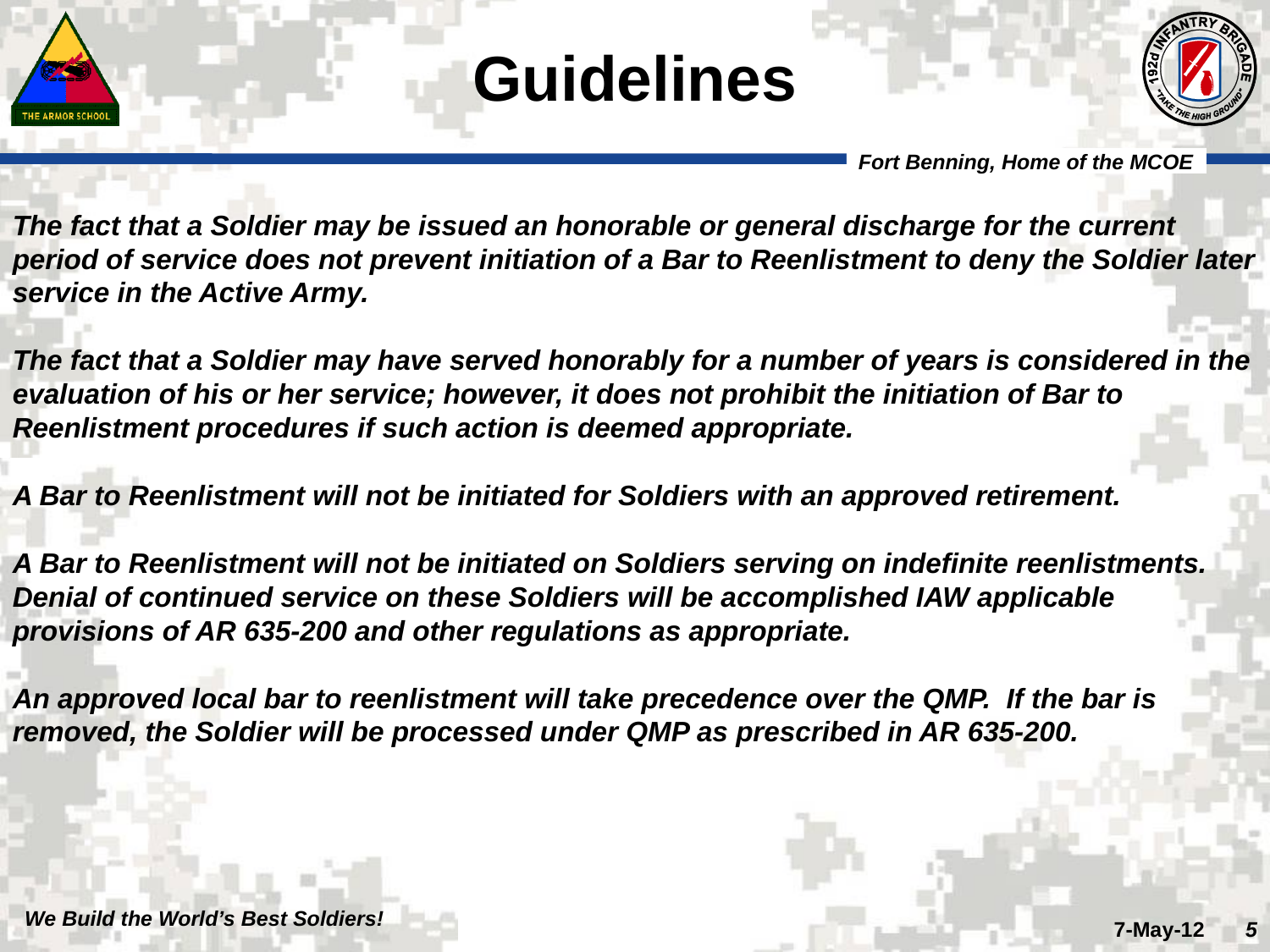

Guidelines
The fact that a Soldier may be issued an honorable or general discharge for the current period of service does not prevent initiation of a Bar to Reenlistment to deny the Soldier later service in the Active Army.

The fact that a Soldier may have served honorably for a number of years is considered in the evaluation of his or her service; however, it does not prohibit the initiation of Bar to Reenlistment procedures if such action is deemed appropriate.

A Bar to Reenlistment will not be initiated for Soldiers with an approved retirement.

A Bar to Reenlistment will not be initiated on Soldiers serving on indefinite reenlistments.  Denial of continued service on these Soldiers will be accomplished IAW applicable provisions of AR 635-200 and other regulations as appropriate.

An approved local bar to reenlistment will take precedence over the QMP.  If the bar is removed, the Soldier will be processed under QMP as prescribed in AR 635-200.
5